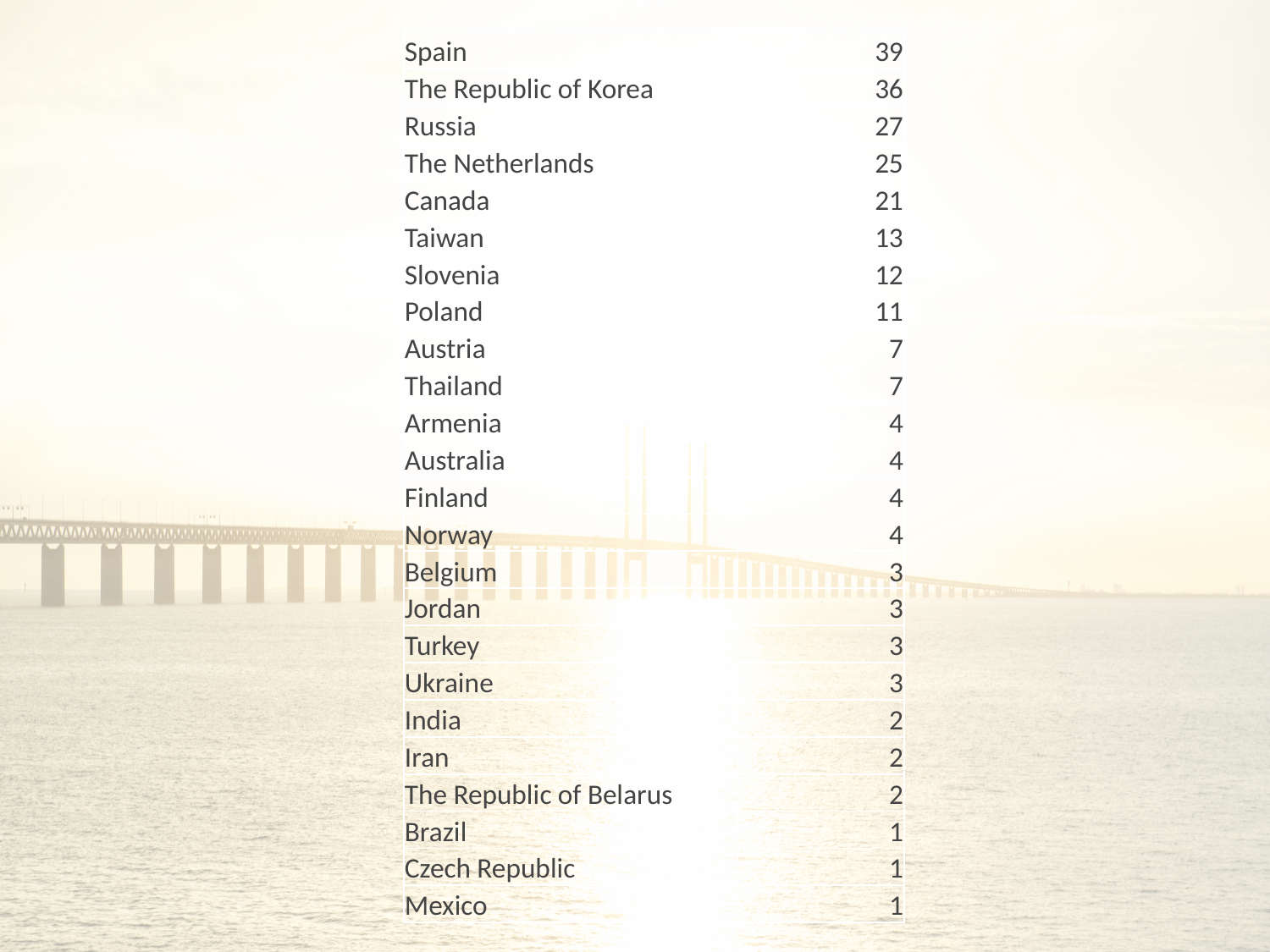

| Spain | 39 |
| --- | --- |
| The Republic of Korea | 36 |
| Russia | 27 |
| The Netherlands | 25 |
| Canada | 21 |
| Taiwan | 13 |
| Slovenia | 12 |
| Poland | 11 |
| Austria | 7 |
| Thailand | 7 |
| Armenia | 4 |
| Australia | 4 |
| Finland | 4 |
| Norway | 4 |
| Belgium | 3 |
| Jordan | 3 |
| Turkey | 3 |
| Ukraine | 3 |
| India | 2 |
| Iran | 2 |
| The Republic of Belarus | 2 |
| Brazil | 1 |
| Czech Republic | 1 |
| Mexico | 1 |